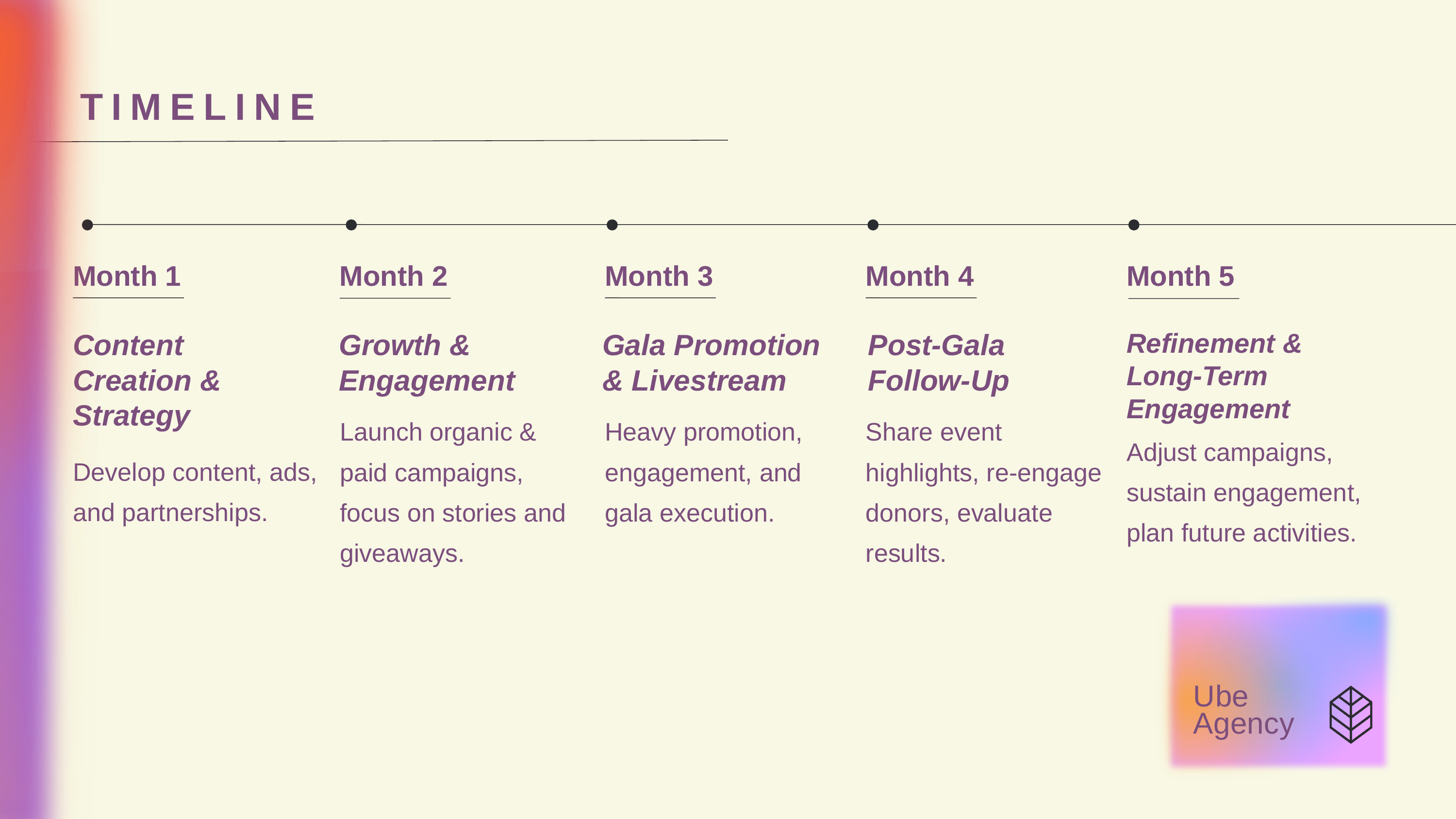

TIMELINE

Month 1
Month 2
Month 3
Month 4
Month 5

Refinement & Long-Term Engagement
Content Creation &  Strategy
Growth & Engagement
Gala Promotion & Livestream
Post-Gala Follow-Up
Launch organic & paid campaigns, focus on stories and giveaways.
Heavy promotion, engagement, and gala execution.
Share event highlights, re-engage donors, evaluate results.
Adjust campaigns, sustain engagement, plan future activities.
Develop content, ads, and partnerships.

Ube
Agency

Ube
Agency